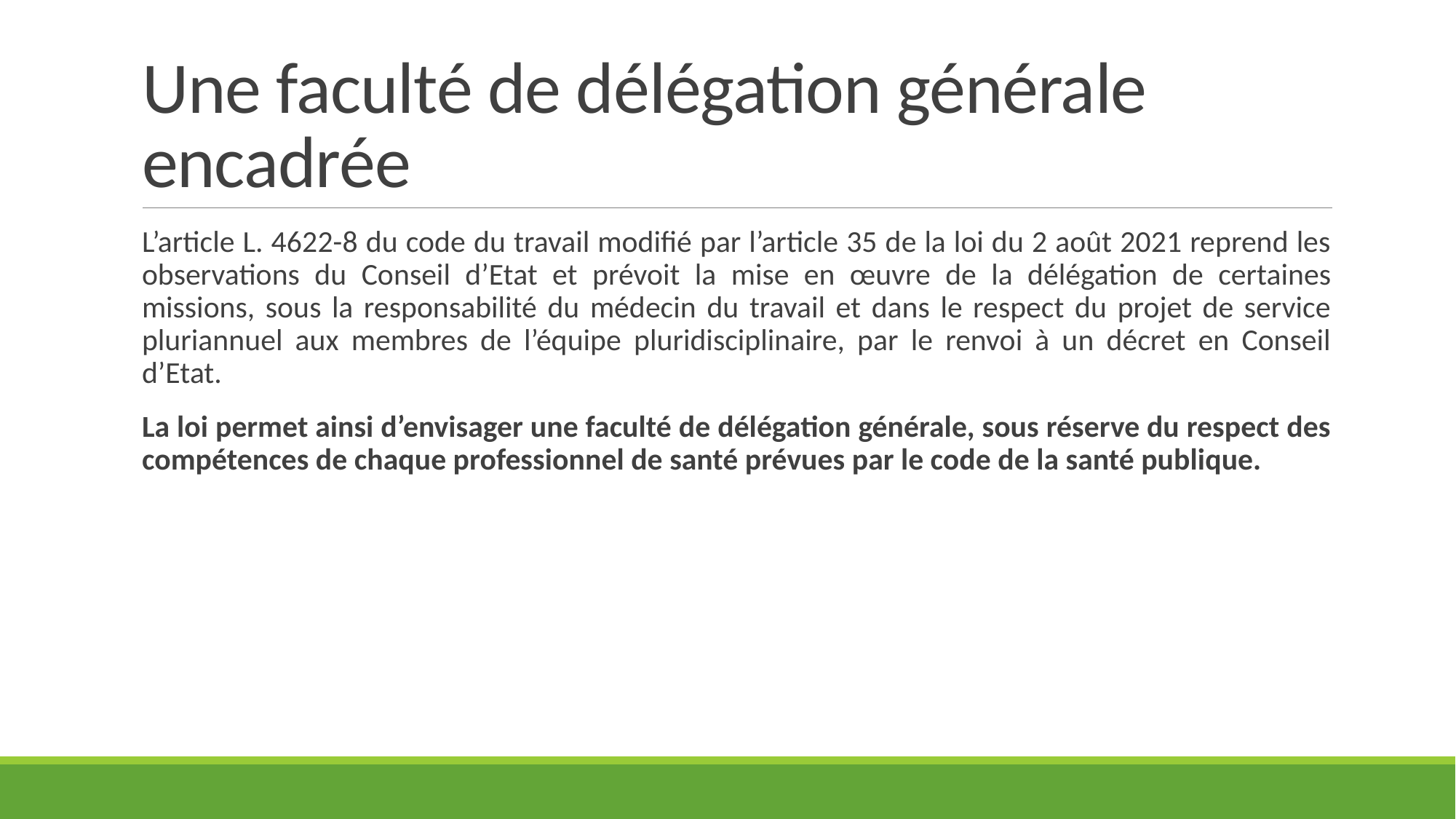

# Une faculté de délégation générale encadrée
L’article L. 4622-8 du code du travail modifié par l’article 35 de la loi du 2 août 2021 reprend les observations du Conseil d’Etat et prévoit la mise en œuvre de la délégation de certaines missions, sous la responsabilité du médecin du travail et dans le respect du projet de service pluriannuel aux membres de l’équipe pluridisciplinaire, par le renvoi à un décret en Conseil d’Etat.
La loi permet ainsi d’envisager une faculté de délégation générale, sous réserve du respect des compétences de chaque professionnel de santé prévues par le code de la santé publique.